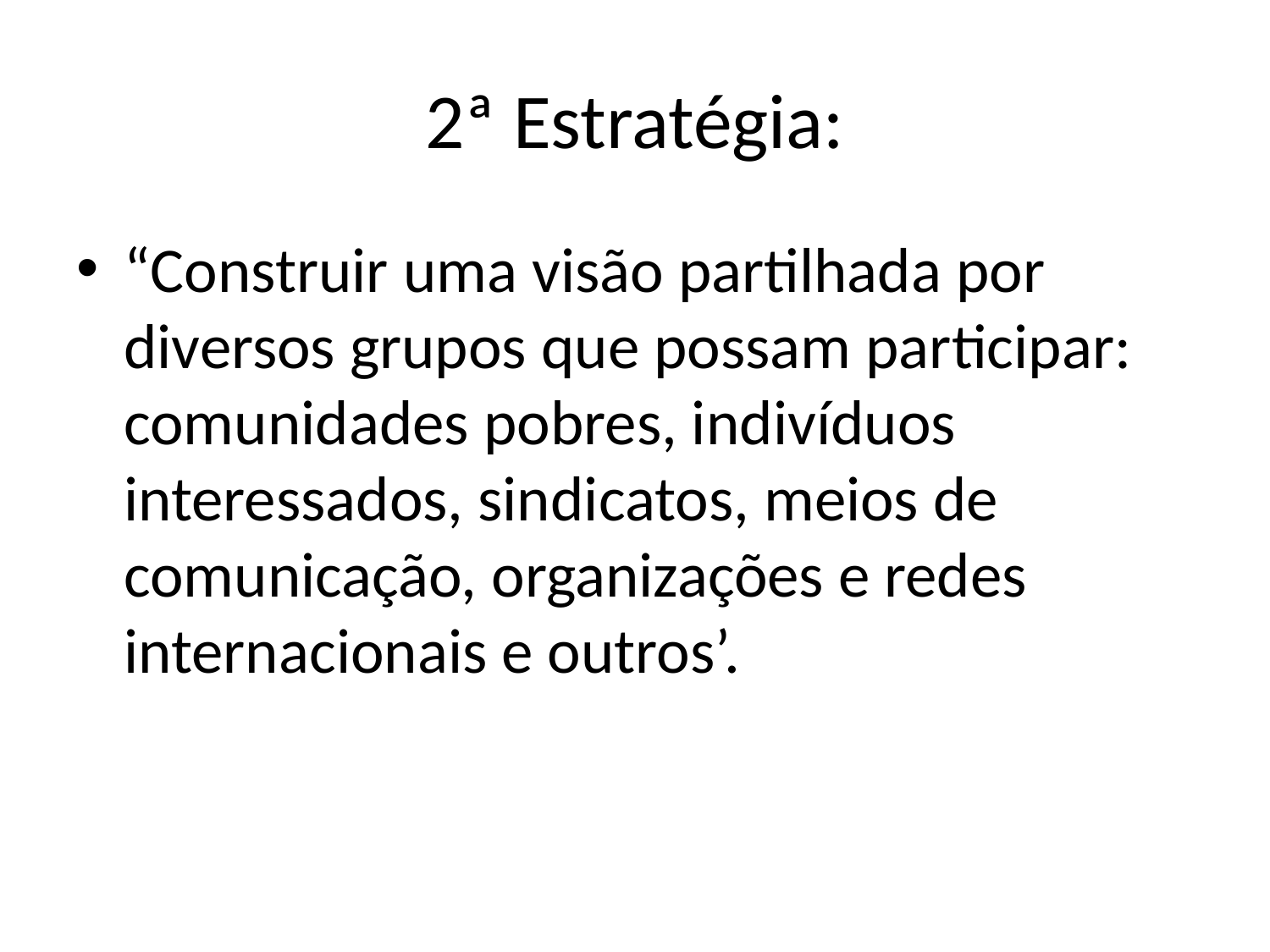

# 2ª Estratégia:
“Construir uma visão partilhada por diversos grupos que possam participar: comunidades pobres, indivíduos interessados, sindicatos, meios de comunicação, organizações e redes internacionais e outros’.